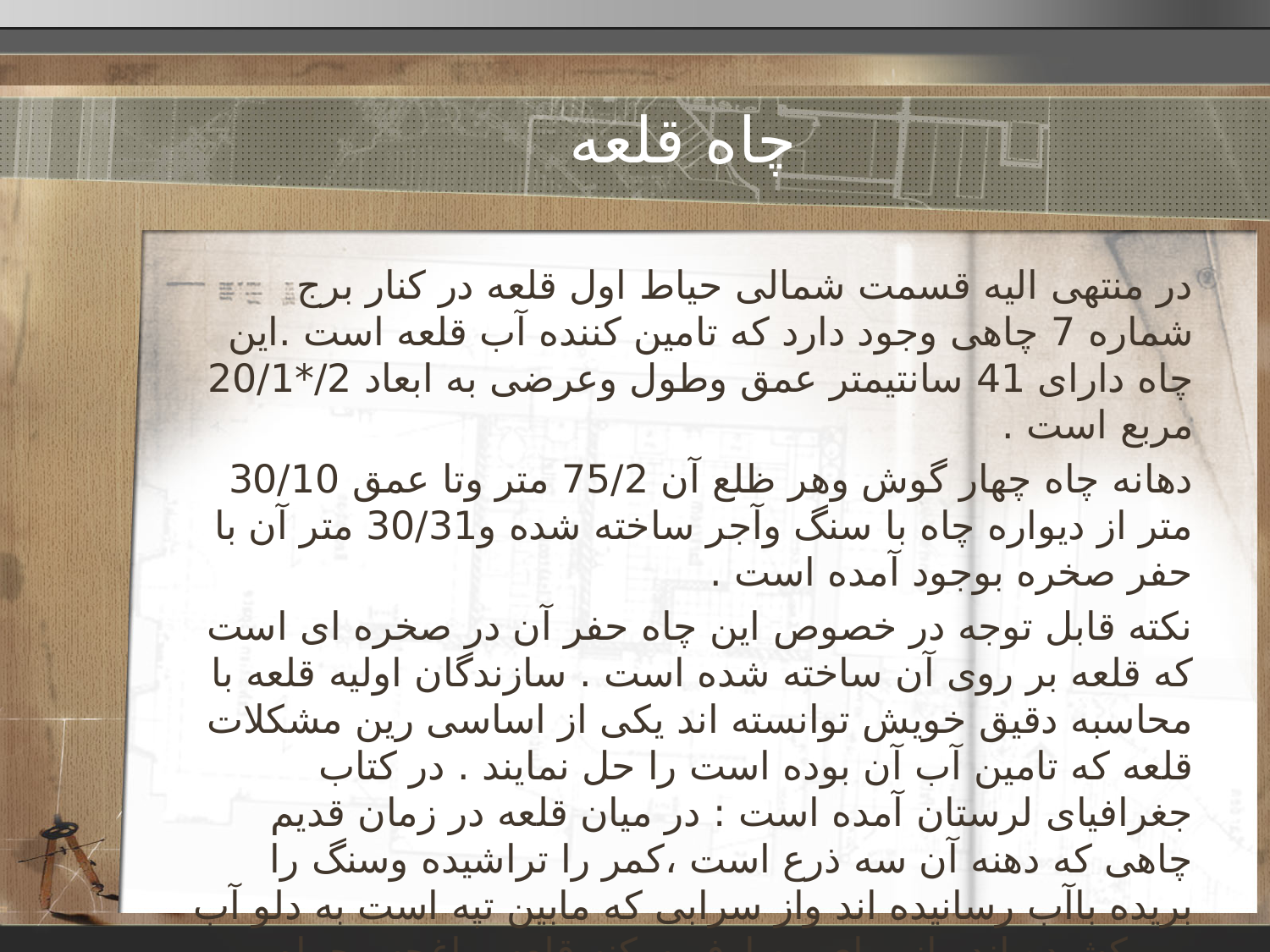

# چاه قلعه
در منتهی الیه قسمت شمالی حیاط اول قلعه در کنار برج شماره 7 چاهی وجود دارد که تامین کننده آب قلعه است .این چاه دارای 41 سانتیمتر عمق وطول وعرضی به ابعاد 2/*20/1 مربع است .
دهانه چاه چهار گوش وهر ظلع آن 75/2 متر وتا عمق 30/10 متر از دیواره چاه با سنگ وآجر ساخته شده و30/31 متر آن با حفر صخره بوجود آمده است .
نکته قابل توجه در خصوص این چاه حفر آن در صخره ای است که قلعه بر روی آن ساخته شده است . سازندگان اولیه قلعه با محاسبه دقیق خویش توانسته اند یکی از اساسی رین مشکلات قلعه که تامین آب آن بوده است را حل نمایند . در کتاب جغرافیای لرستان آمده است : در میان قلعه در زمان قدیم چاهی که دهنه آن سه ذرع است ،کمر را تراشیده وسنگ را بریده باآب رسانیده اند واز سرابی که مابین تپه است به دلو آب می کشیده اند واز برای مصارف سکنه قلعه وباغچه وحمام مخارج زیادی باین چاه شد .